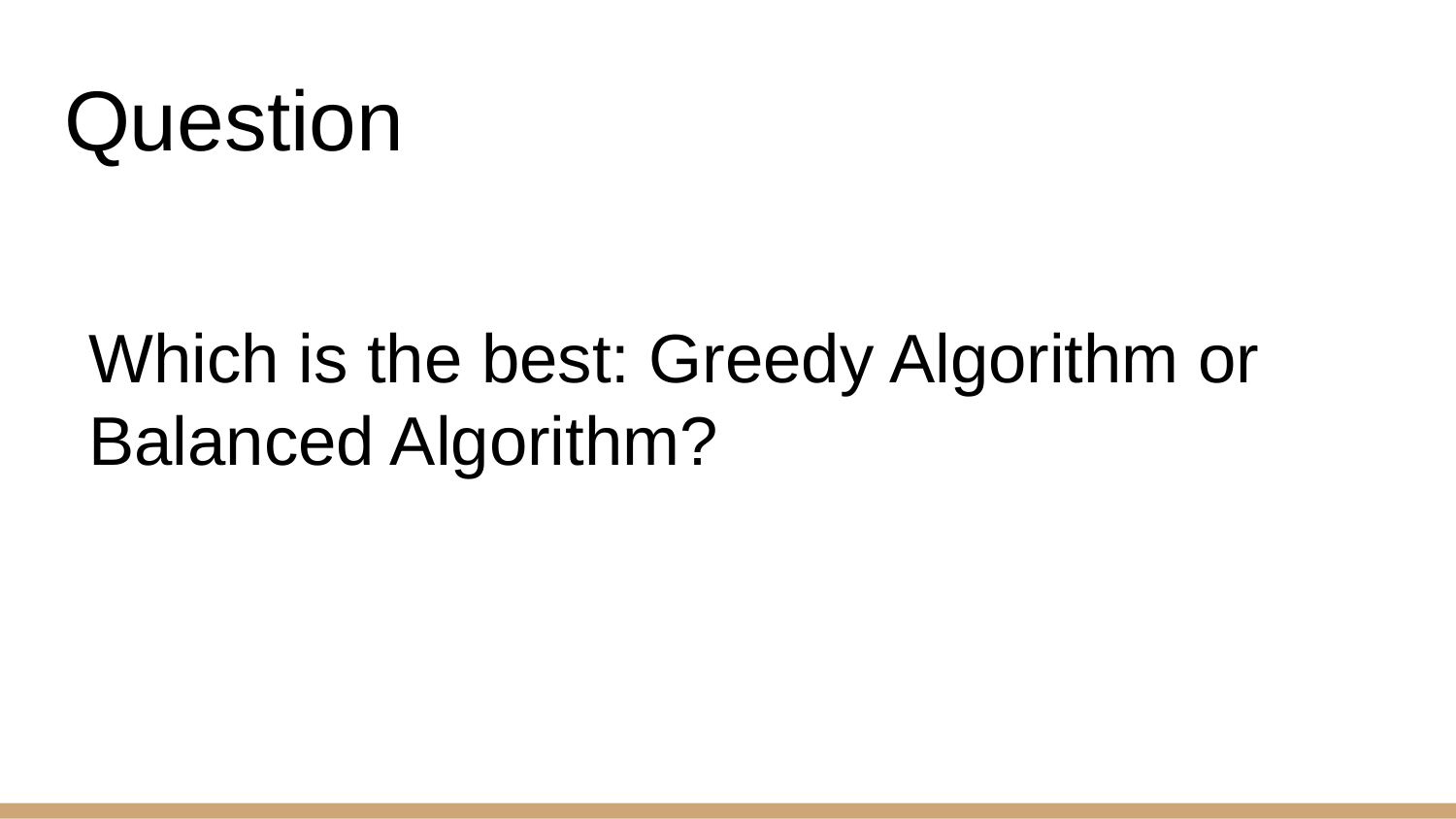

# Question
Which is the best: Greedy Algorithm or Balanced Algorithm?